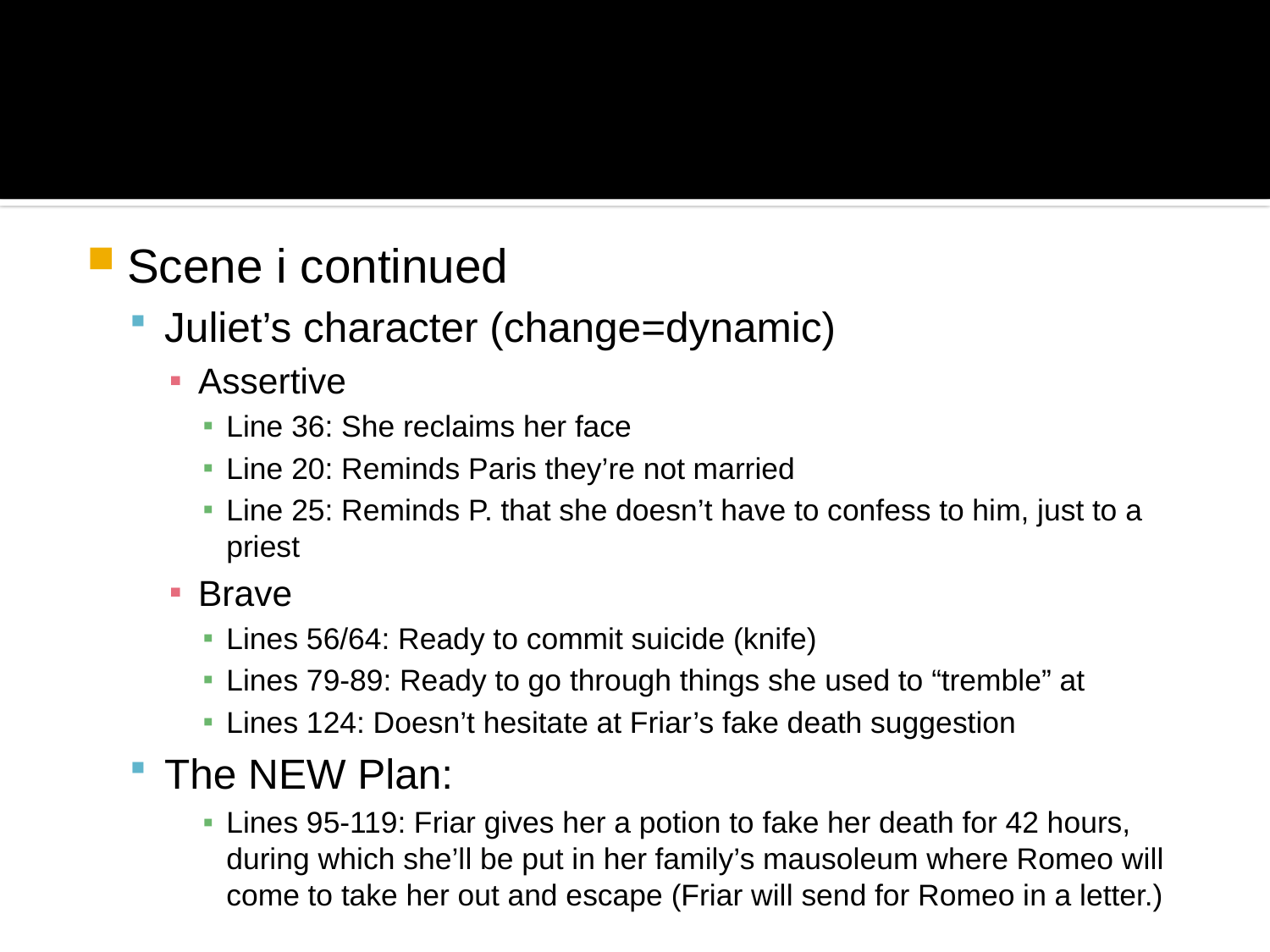

#
Scene i continued
Juliet’s character (change=dynamic)
Assertive
Line 36: She reclaims her face
Line 20: Reminds Paris they’re not married
Line 25: Reminds P. that she doesn’t have to confess to him, just to a priest
Brave
Lines 56/64: Ready to commit suicide (knife)
Lines 79-89: Ready to go through things she used to “tremble” at
Lines 124: Doesn’t hesitate at Friar’s fake death suggestion
The NEW Plan:
Lines 95-119: Friar gives her a potion to fake her death for 42 hours, during which she’ll be put in her family’s mausoleum where Romeo will come to take her out and escape (Friar will send for Romeo in a letter.)